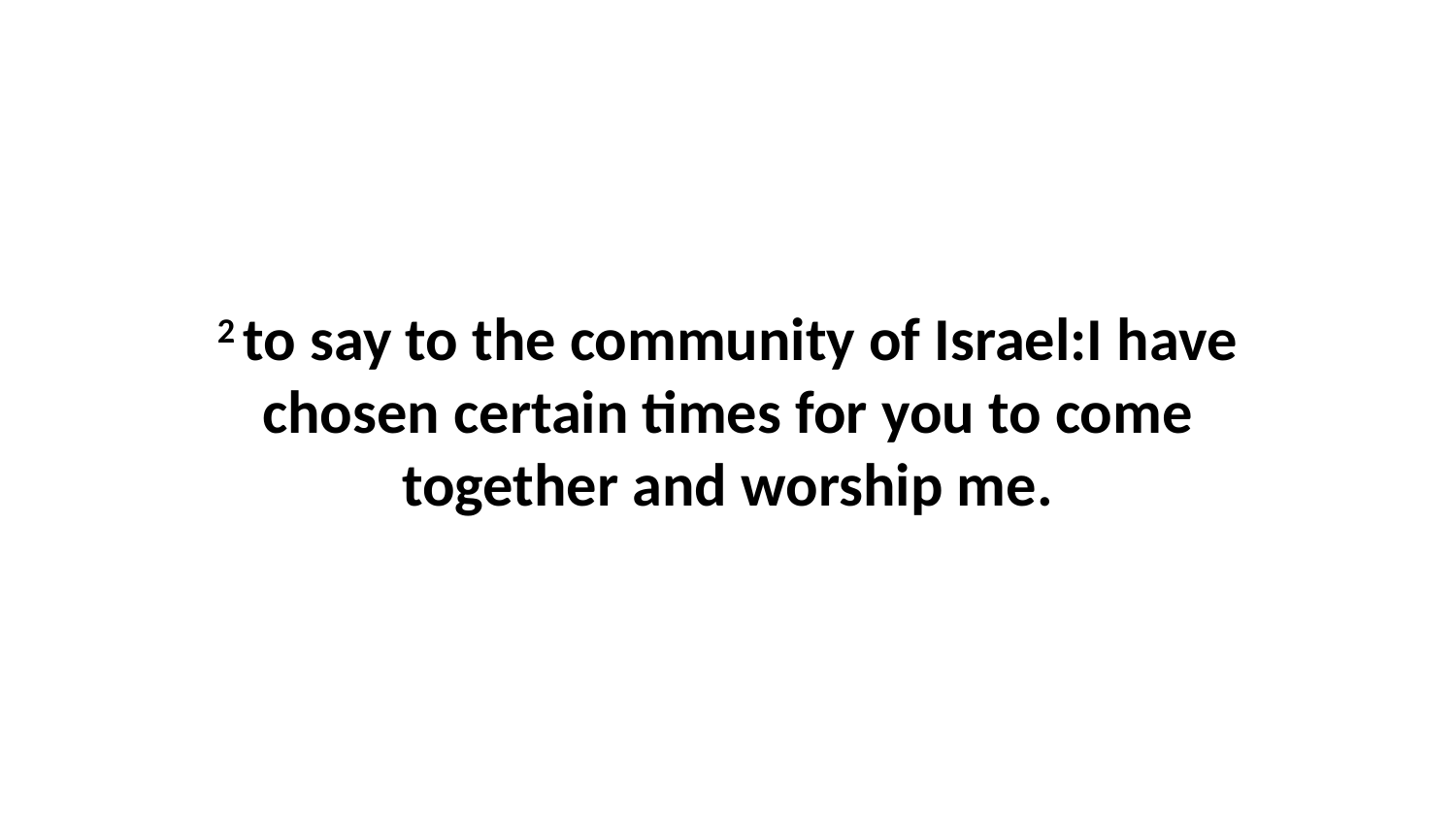

2 to say to the community of Israel:I have chosen certain times for you to come together and worship me.